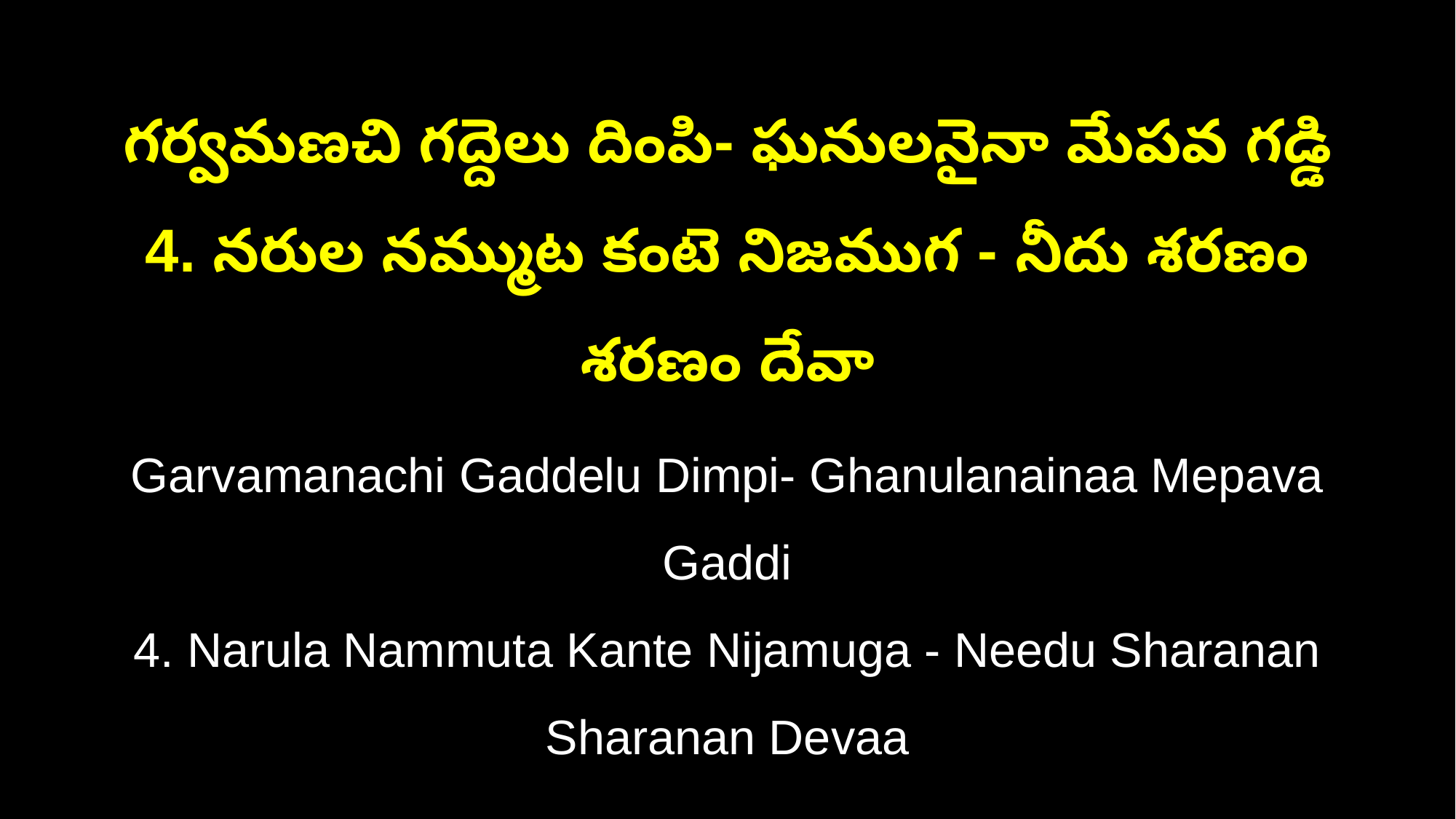

గర్వమణచి గద్దెలు దింపి- ఘనులనైనా మేపవ గడ్డి
4. నరుల నమ్ముట కంటె నిజముగ - నీదు శరణం శరణం దేవా
Garvamanachi Gaddelu Dimpi- Ghanulanainaa Mepava Gaddi
4. Narula Nammuta Kante Nijamuga - Needu Sharanan Sharanan Devaa